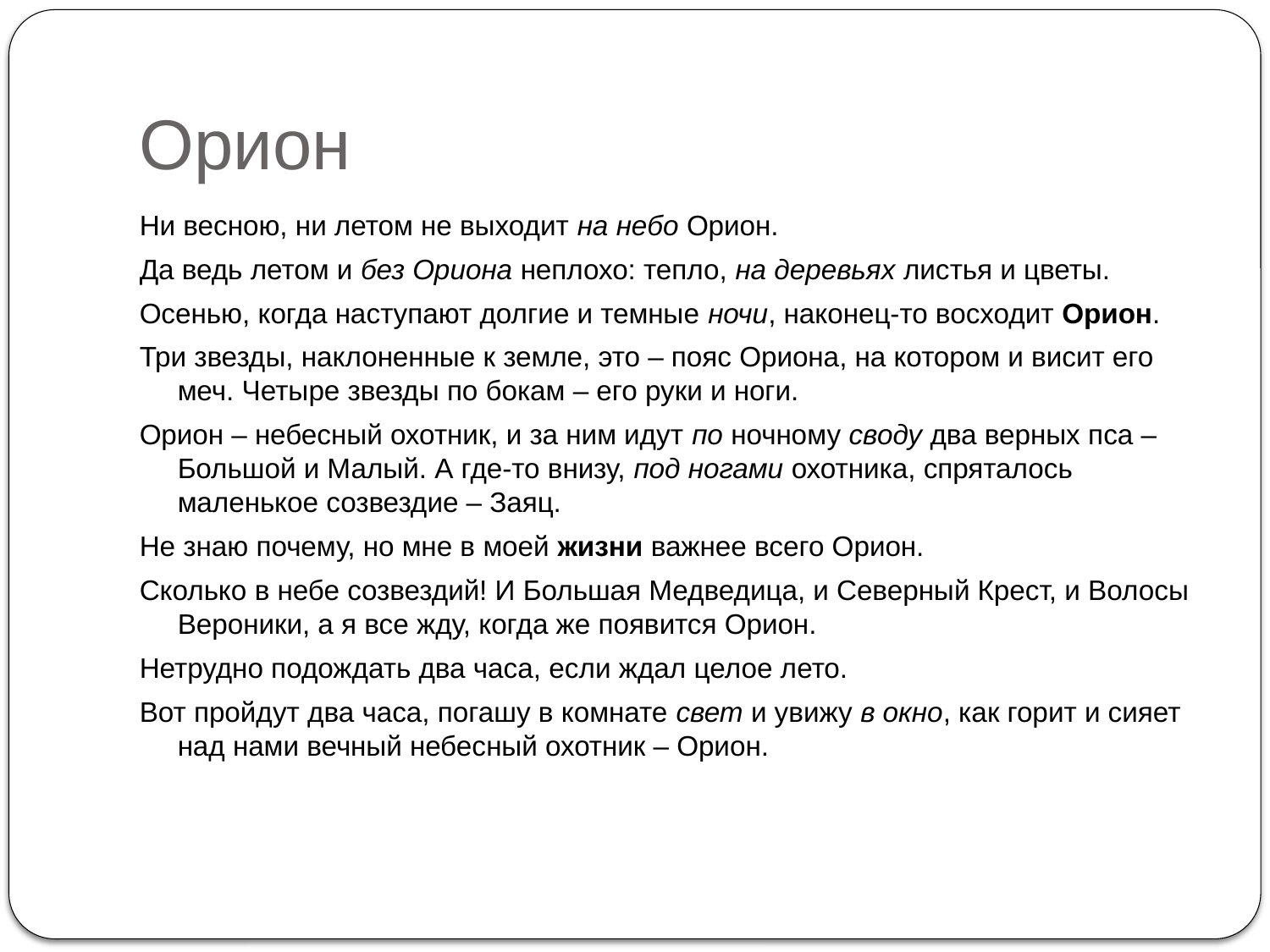

# Орион
Ни весною, ни летом не выходит на небо Орион.
Да ведь летом и без Ориона неплохо: тепло, на деревьях листья и цветы.
Осенью, когда наступают долгие и темные ночи, наконец-то восходит Орион.
Три звезды, наклоненные к земле, это – пояс Ориона, на котором и висит его меч. Четыре звезды по бокам – его руки и ноги.
Орион – небесный охотник, и за ним идут по ночному своду два верных пса – Большой и Малый. А где-то внизу, под ногами охотника, спряталось маленькое созвездие – Заяц.
Не знаю почему, но мне в моей жизни важнее всего Орион.
Сколько в небе созвездий! И Большая Медведица, и Северный Крест, и Волосы Вероники, а я все жду, когда же появится Орион.
Нетрудно подождать два часа, если ждал целое лето.
Вот пройдут два часа, погашу в комнате свет и увижу в окно, как горит и сияет над нами вечный небесный охотник – Орион.